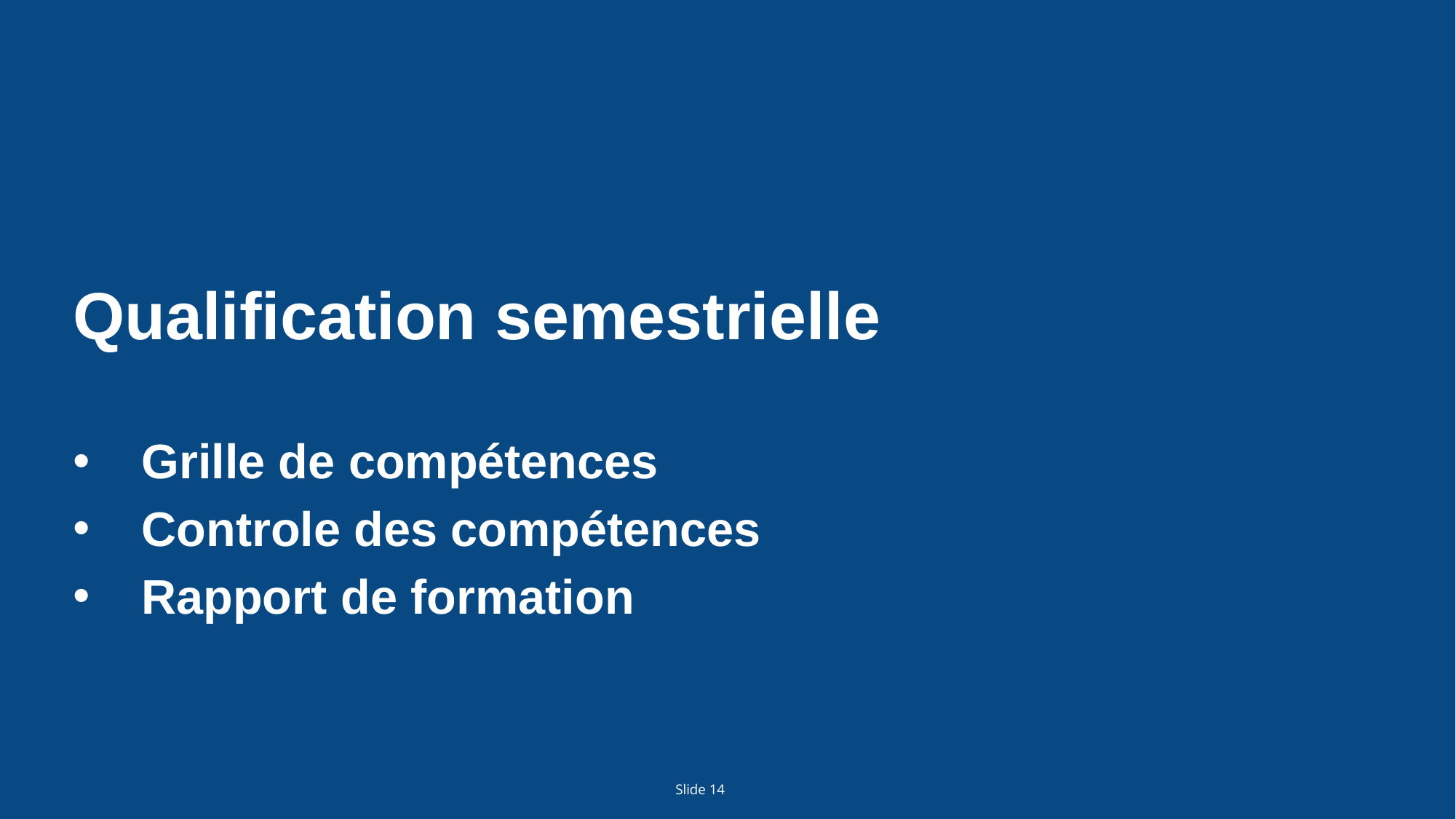

Qualification semestrielle

Grille de compétences
Controle des compétences
Rapport de formation